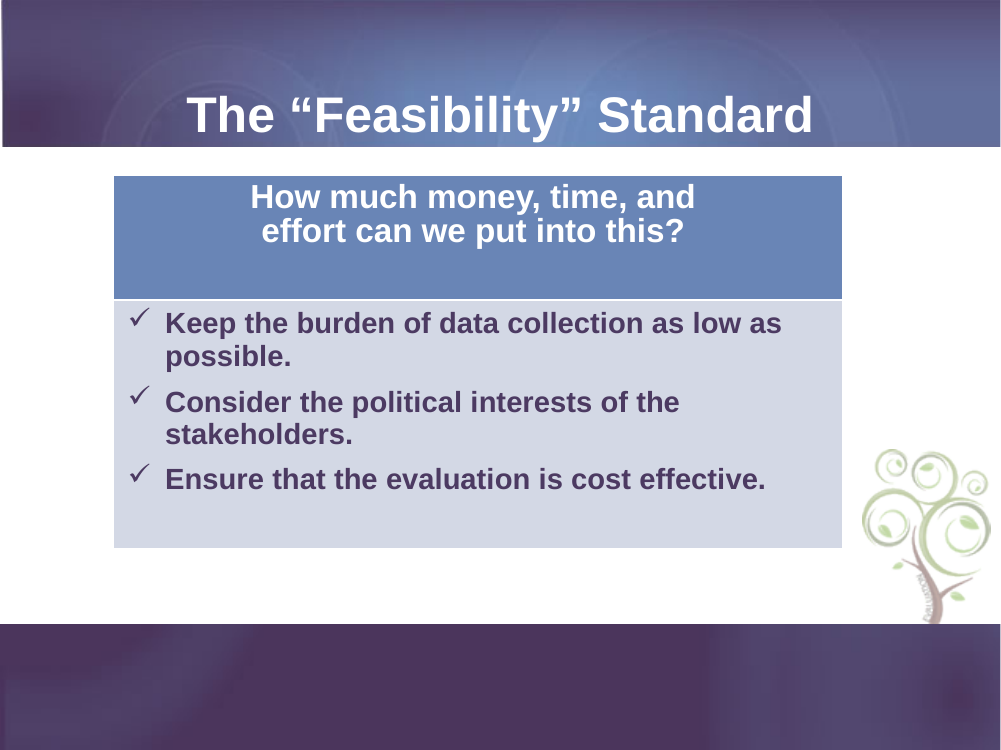

# The “Feasibility” Standard
| How much money, time, and effort can we put into this? |
| --- |
| Keep the burden of data collection as low as possible. Consider the political interests of the stakeholders. Ensure that the evaluation is cost effective. |